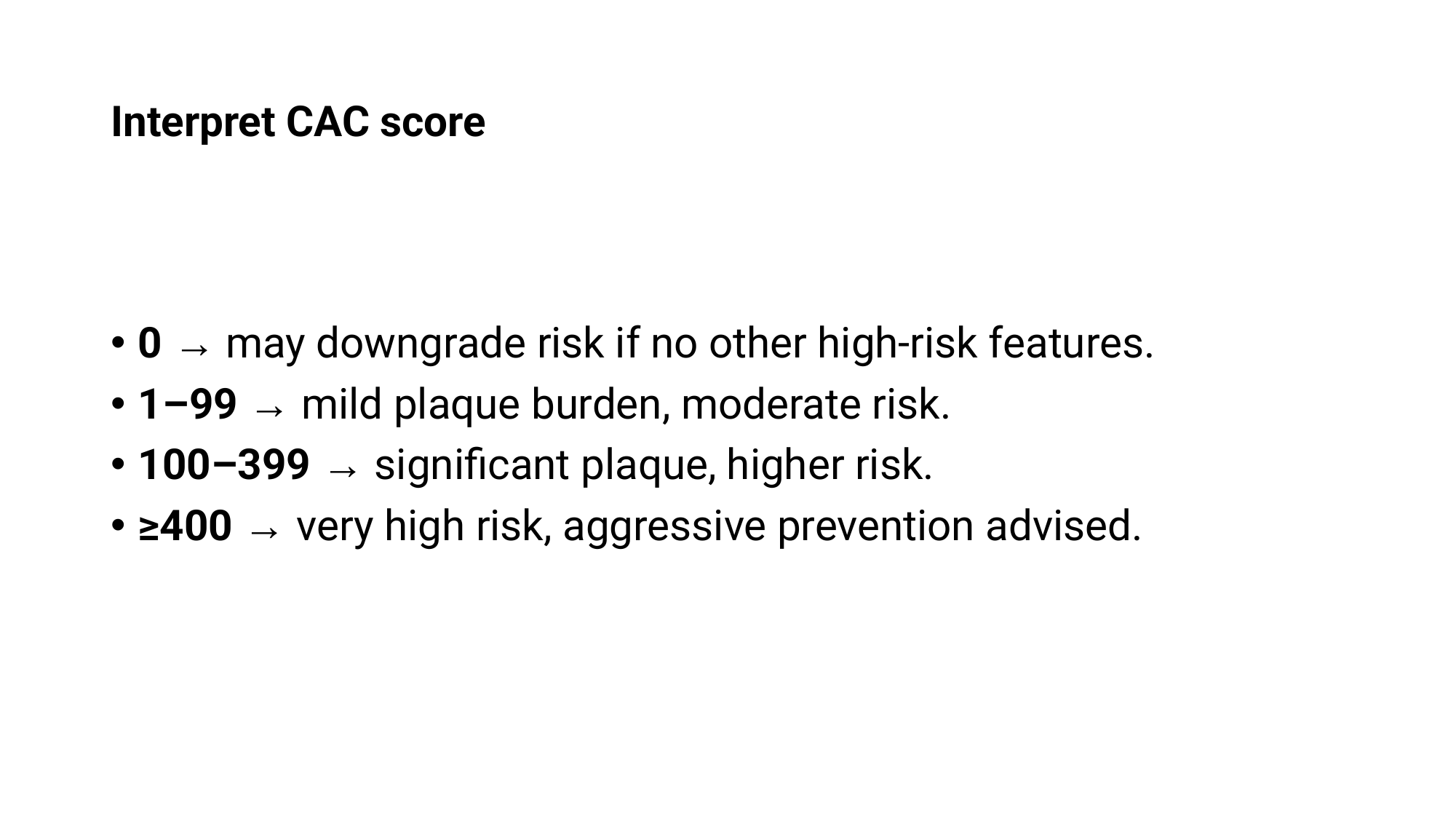

# Interpret CAC score

0 → may downgrade risk if no other high-risk features.
1–99 → mild plaque burden, moderate risk.
100–399 → significant plaque, higher risk.
≥400 → very high risk, aggressive prevention advised.